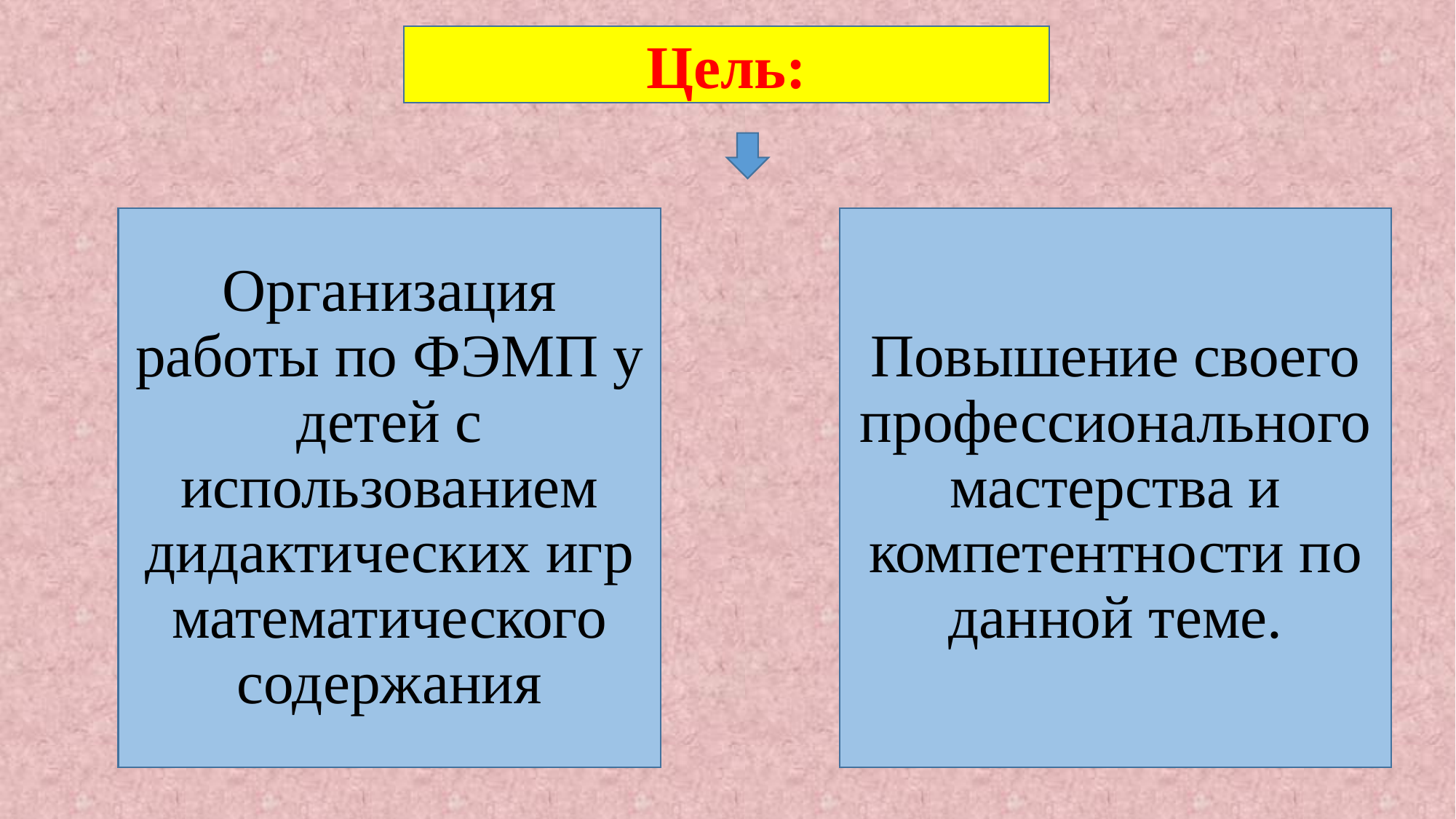

Цель:

Организация работы по ФЭМП у детей с использованием дидактических игр математического содержания
Повышение своего профессионального мастерства и компетентности по данной теме.